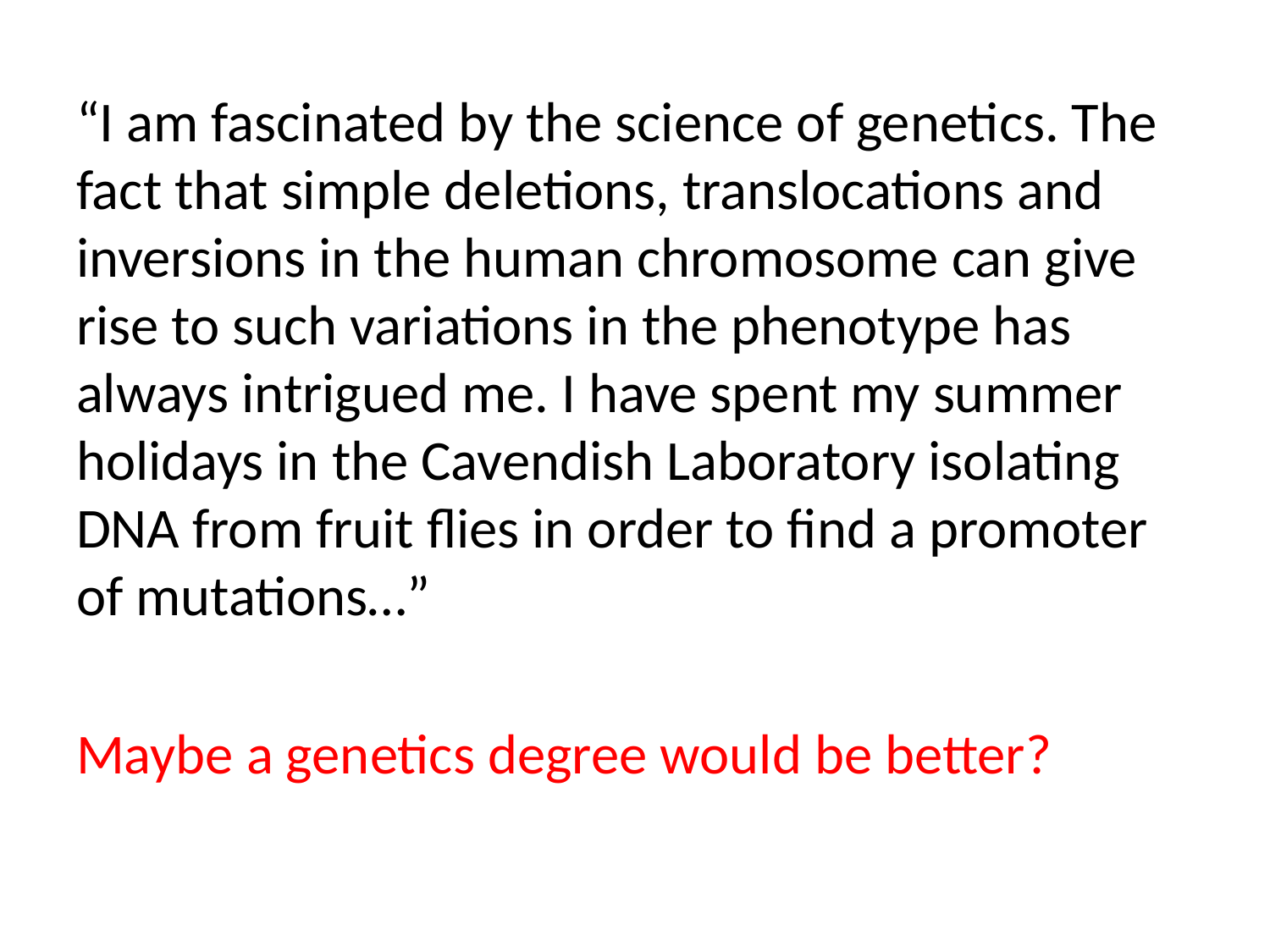

“I am fascinated by the science of genetics. The fact that simple deletions, translocations and inversions in the human chromosome can give rise to such variations in the phenotype has always intrigued me. I have spent my summer holidays in the Cavendish Laboratory isolating DNA from fruit flies in order to find a promoter of mutations…”

Maybe a genetics degree would be better?